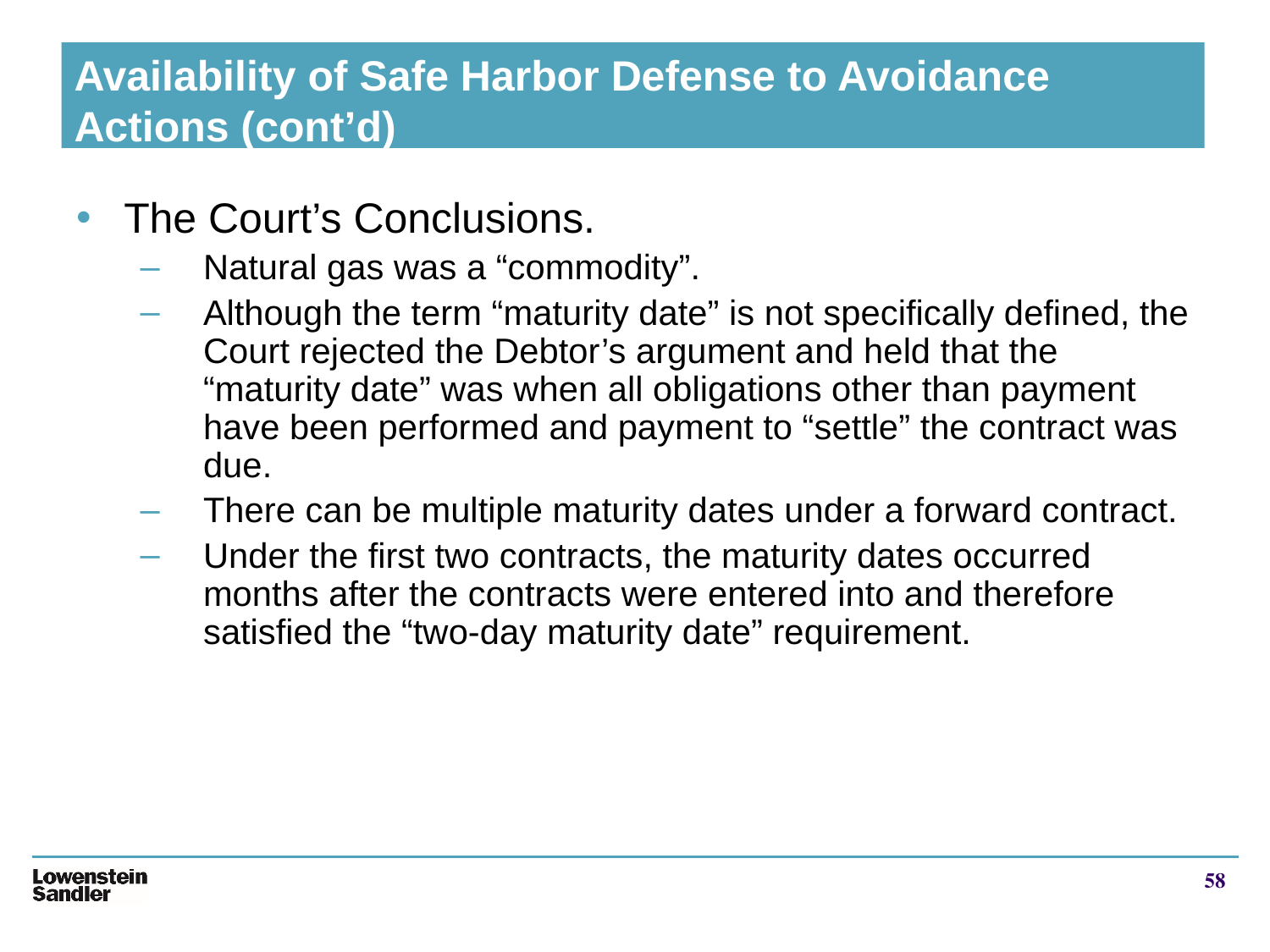

# Availability of Safe Harbor Defense to Avoidance Actions (cont’d)
The Court’s Conclusions.
Natural gas was a “commodity”.
Although the term “maturity date” is not specifically defined, the Court rejected the Debtor’s argument and held that the “maturity date” was when all obligations other than payment have been performed and payment to “settle” the contract was due.
There can be multiple maturity dates under a forward contract.
Under the first two contracts, the maturity dates occurred months after the contracts were entered into and therefore satisfied the “two-day maturity date” requirement.
58